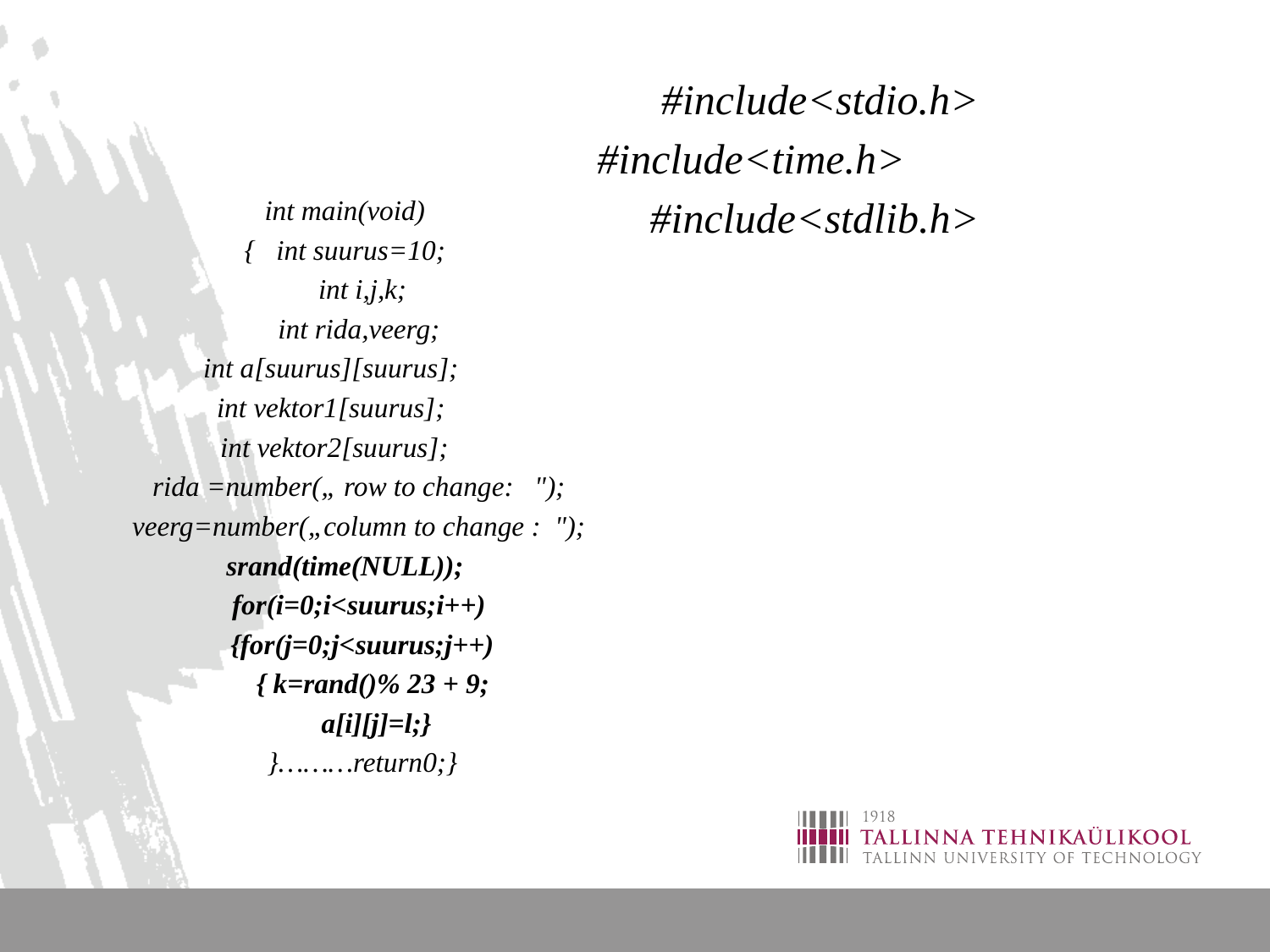

#include<stdio.h>
#include<time.h>
#include<stdlib.h>
int main(void)
{   int suurus=10;
     int i,j,k;
    int rida,veerg;
    int a[suurus][suurus];
    int vektor1[suurus];
    int vektor2[suurus];
    rida =number(„ row to change:   ");
    veerg=number(„column to change :  ");
    srand(time(NULL));
    for(i=0;i<suurus;i++)
     {for(j=0;j<suurus;j++)
        { k=rand()% 23 + 9;
         a[i][j]=l;}
     }………return0;}